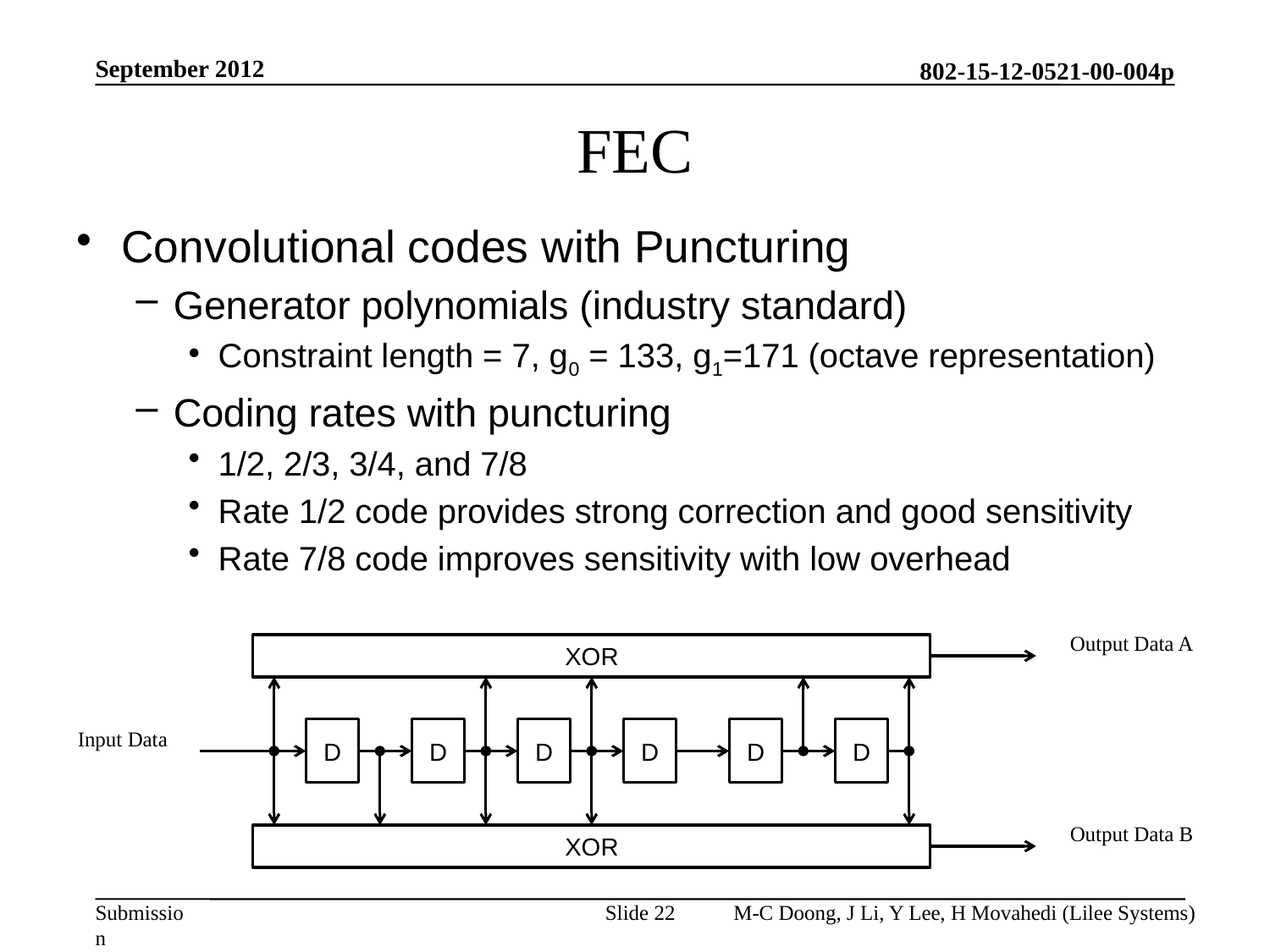

September 2012
# FEC
Convolutional codes with Puncturing
Generator polynomials (industry standard)
Constraint length = 7, g0 = 133, g1=171 (octave representation)
Coding rates with puncturing
1/2, 2/3, 3/4, and 7/8
Rate 1/2 code provides strong correction and good sensitivity
Rate 7/8 code improves sensitivity with low overhead
Output Data A
XOR
Input Data
D
D
D
D
D
D
Output Data B
XOR
Slide 22
M-C Doong, J Li, Y Lee, H Movahedi (Lilee Systems)